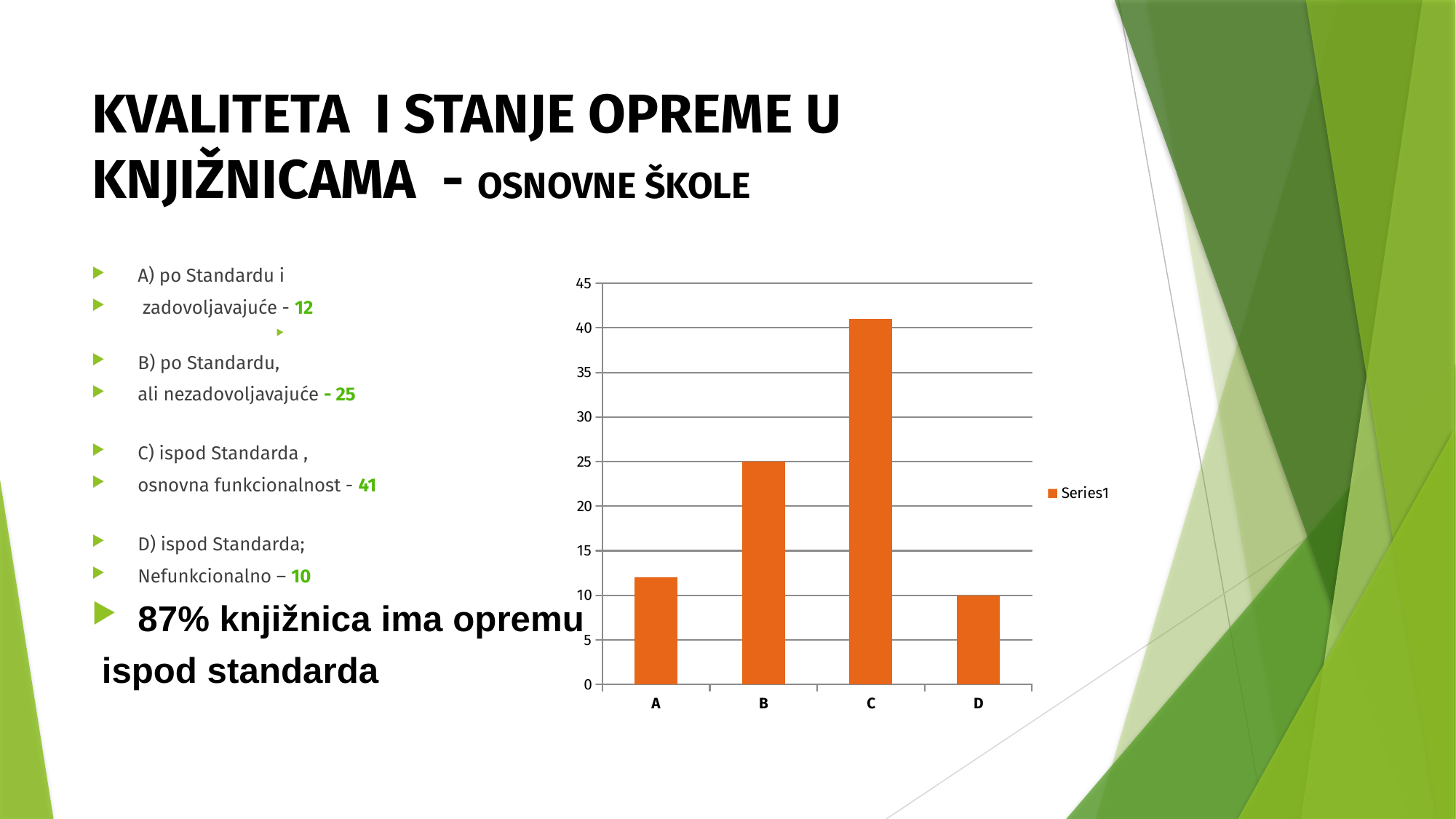

# KVALITETA  I STANJE OPREME U KNJIŽNICAMA  - OSNOVNE ŠKOLE
A) po Standardu i
 zadovoljavajuće - 12

B) po Standardu,
ali nezadovoljavajuće - 25

C) ispod Standarda ,
osnovna funkcionalnost - 41

D) ispod Standarda;
Nefunkcionalno – 10
87% knjižnica ima opremu
 ispod standarda

### Chart

| Category |  |
|---|---|
| A | 12.0 |
| B | 25.0 |
| C | 41.0 |
| D | 10.0 |